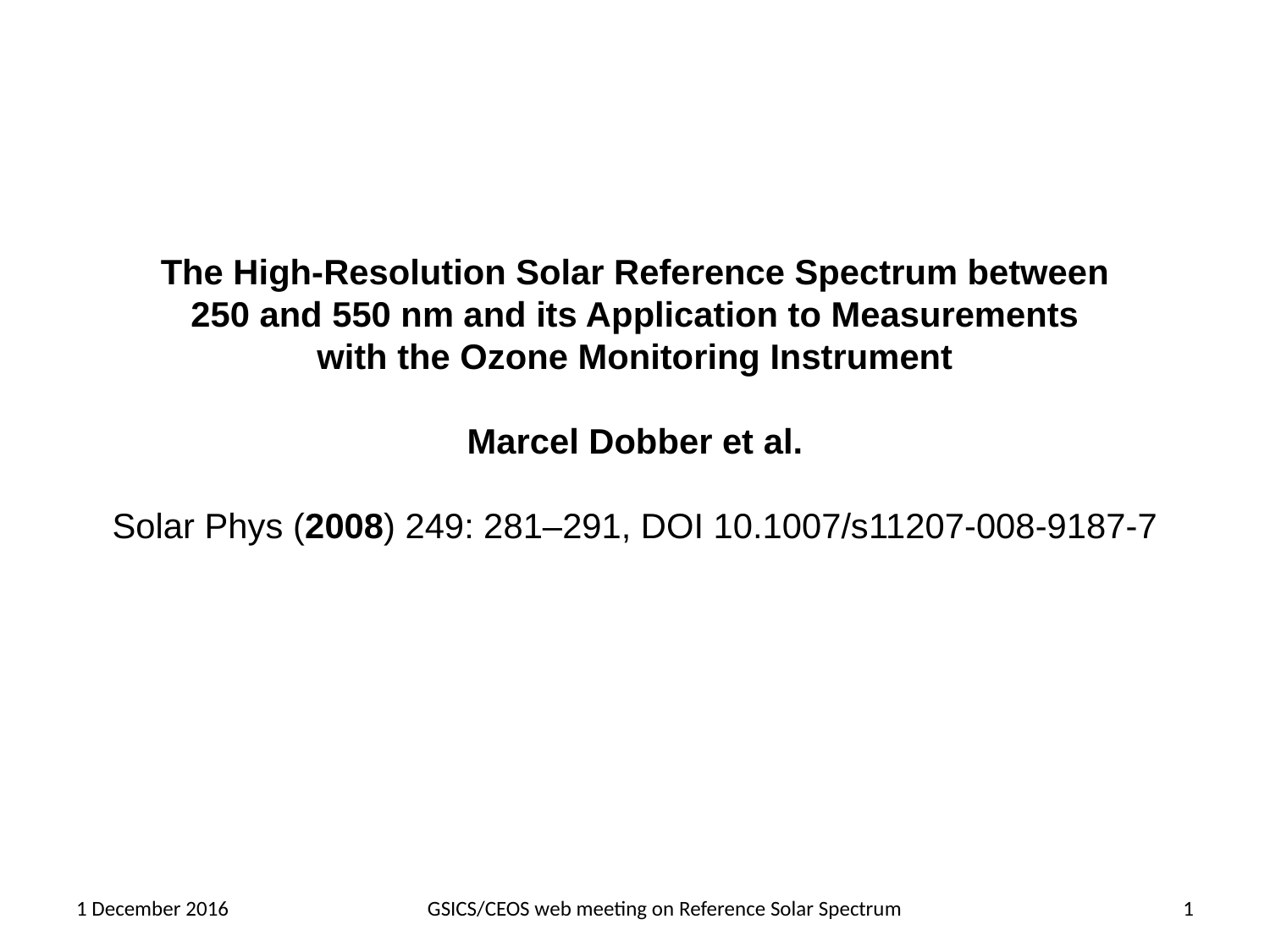

# The High-Resolution Solar Reference Spectrum between 250 and 550 nm and its Application to Measurements with the Ozone Monitoring Instrument Marcel Dobber et al. Solar Phys (2008) 249: 281–291, DOI 10.1007/s11207-008-9187-7
1 December 2016
GSICS/CEOS web meeting on Reference Solar Spectrum
1